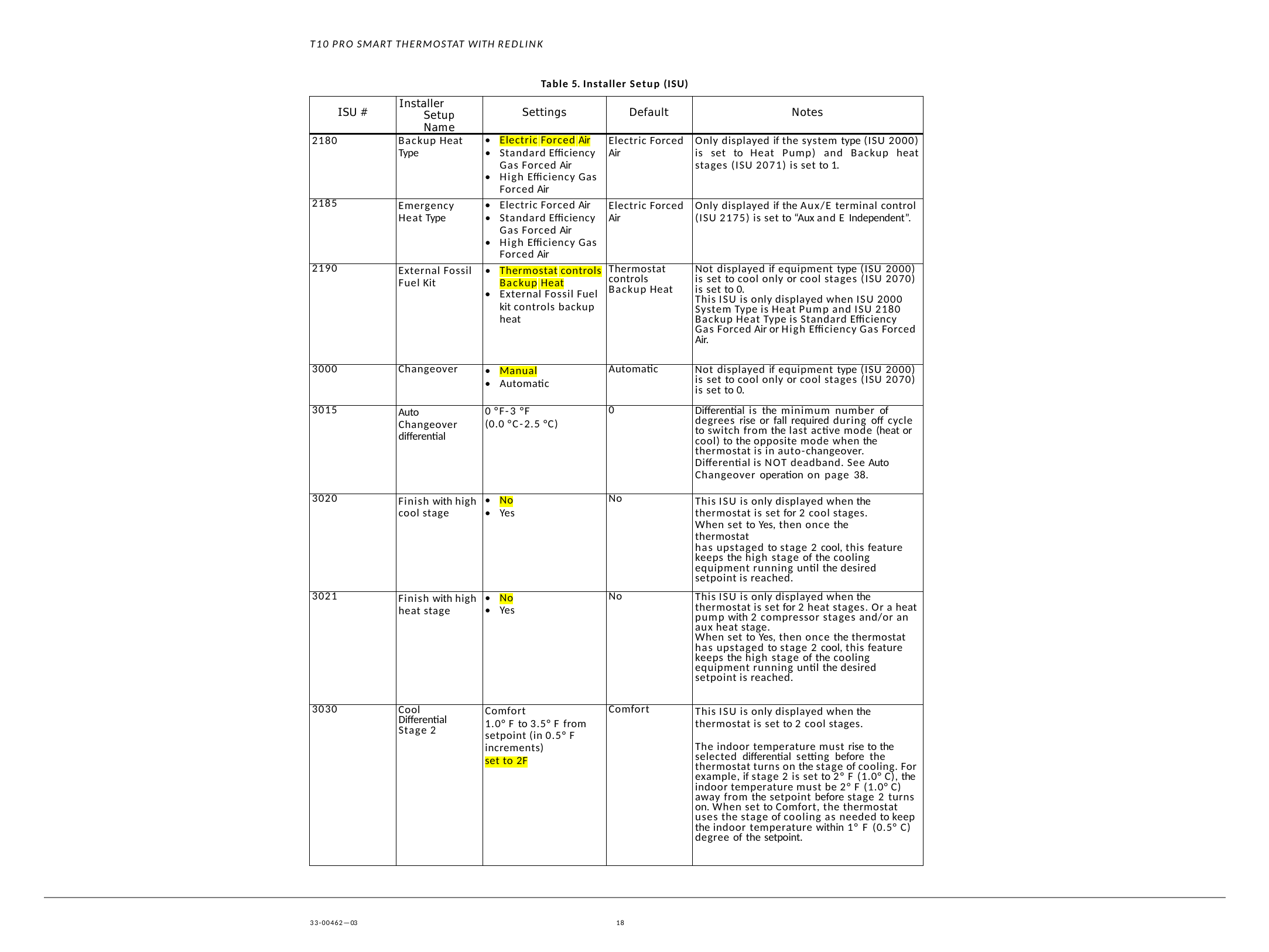

T10 PRO SMART THERMOSTAT WITH REDLINK

Table 5. Installer Setup (ISU)
| ISU # | Installer Setup Name | Settings | Default | Notes |
| --- | --- | --- | --- | --- |
| 2180 | Backup Heat Type | Electric Forced Air Standard Efficiency Gas Forced Air High Efficiency Gas Forced Air | Electric Forced Air | Only displayed if the system type (ISU 2000) is set to Heat Pump) and Backup heat stages (ISU 2071) is set to 1. |
| 2185 | Emergency Heat Type | Electric Forced Air Standard Efficiency Gas Forced Air High Efficiency Gas Forced Air | Electric Forced Air | Only displayed if the Aux/E terminal control (ISU 2175) is set to “Aux and E Independent”. |
| 2190 | External Fossil Fuel Kit | Thermostat controls Backup Heat External Fossil Fuel kit controls backup heat | Thermostat controls Backup Heat | Not displayed if equipment type (ISU 2000) is set to cool only or cool stages (ISU 2070) is set to 0. This ISU is only displayed when ISU 2000 System Type is Heat Pump and ISU 2180 Backup Heat Type is Standard Efficiency Gas Forced Air or High Efficiency Gas Forced Air. |
| 3000 | Changeover | Manual Automatic | Automatic | Not displayed if equipment type (ISU 2000) is set to cool only or cool stages (ISU 2070) is set to 0. |
| 3015 | Auto Changeover differential | 0 °F-3 °F (0.0 °C-2.5 °C) | 0 | Differential is the minimum number of degrees rise or fall required during off cycle to switch from the last active mode (heat or cool) to the opposite mode when the thermostat is in auto-changeover. Differential is NOT deadband. See Auto Changeover operation on page 38. |
| 3020 | Finish with high cool stage | No Yes | No | This ISU is only displayed when the thermostat is set for 2 cool stages. When set to Yes, then once the thermostat has upstaged to stage 2 cool, this feature keeps the high stage of the cooling equipment running until the desired setpoint is reached. |
| 3021 | Finish with high heat stage | No Yes | No | This ISU is only displayed when the thermostat is set for 2 heat stages. Or a heat pump with 2 compressor stages and/or an aux heat stage. When set to Yes, then once the thermostat has upstaged to stage 2 cool, this feature keeps the high stage of the cooling equipment running until the desired setpoint is reached. |
| 3030 | Cool Differential Stage 2 | Comfort 1.0° F to 3.5° F from setpoint (in 0.5° F increments) set to 2F | Comfort | This ISU is only displayed when the thermostat is set to 2 cool stages. The indoor temperature must rise to the selected differential setting before the thermostat turns on the stage of cooling. For example, if stage 2 is set to 2° F (1.0° C), the indoor temperature must be 2° F (1.0° C) away from the setpoint before stage 2 turns on. When set to Comfort, the thermostat uses the stage of cooling as needed to keep the indoor temperature within 1° F (0.5° C) degree of the setpoint. |
33-00462—03
18